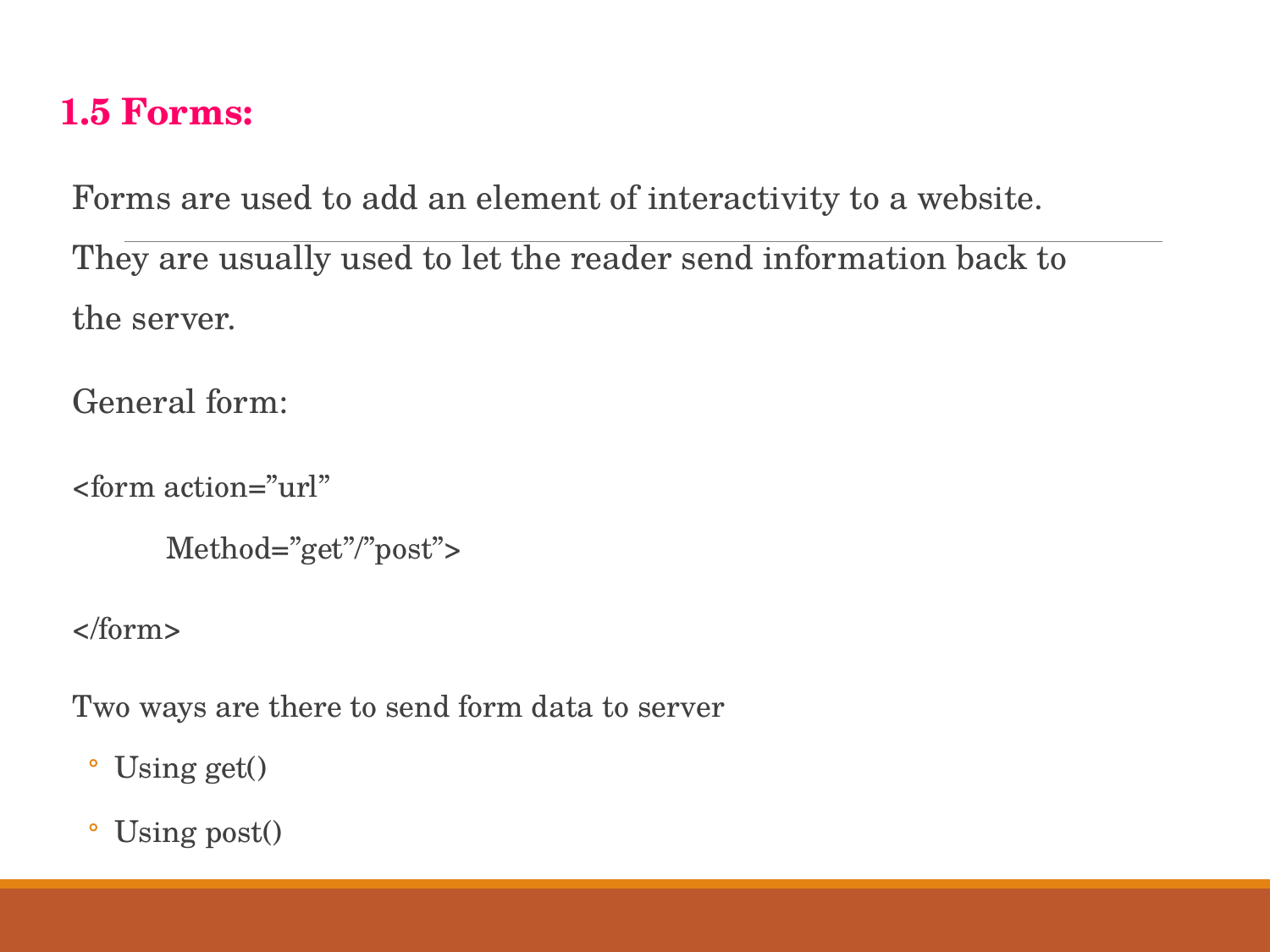

1.5 Forms:
Forms are used to add an element of interactivity to a website.  They are usually used to let the reader send information back to the server.
General form:
	<form action=”url”
Method=”get”/”post”>
	</form>
Two ways are there to send form data to server
Using get()
Using post()